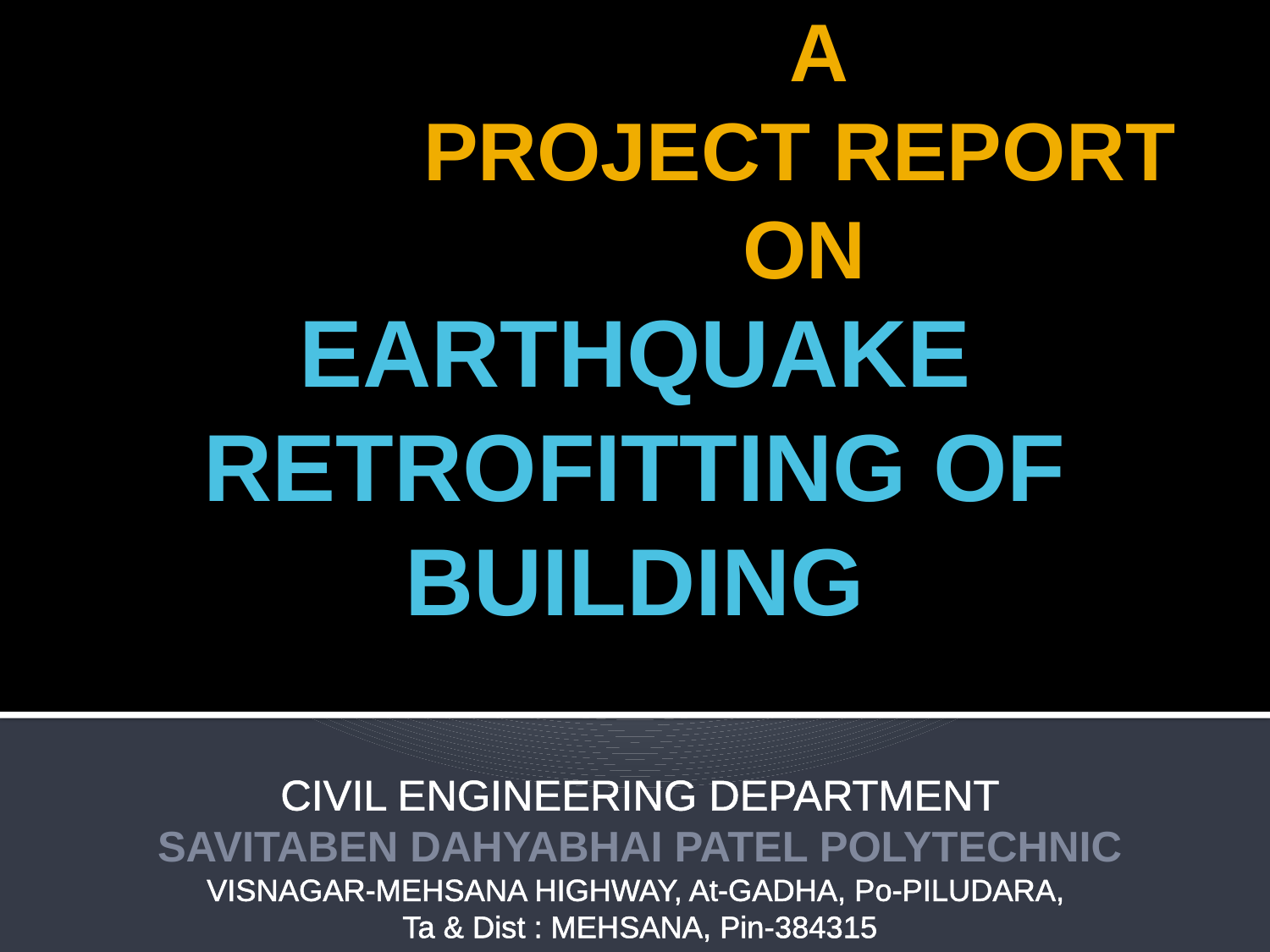

# A PROJECT REPORT ON

CIVIL ENGINEERING DEPARTMENT
SAVITABEN DAHYABHAI PATEL POLYTECHNIC
VISNAGAR-MEHSANA HIGHWAY, At-GADHA, Po-PILUDARA,
Ta & Dist : MEHSANA, Pin-384315

EARTHQUAKE RETROFITTING OF BUILDING